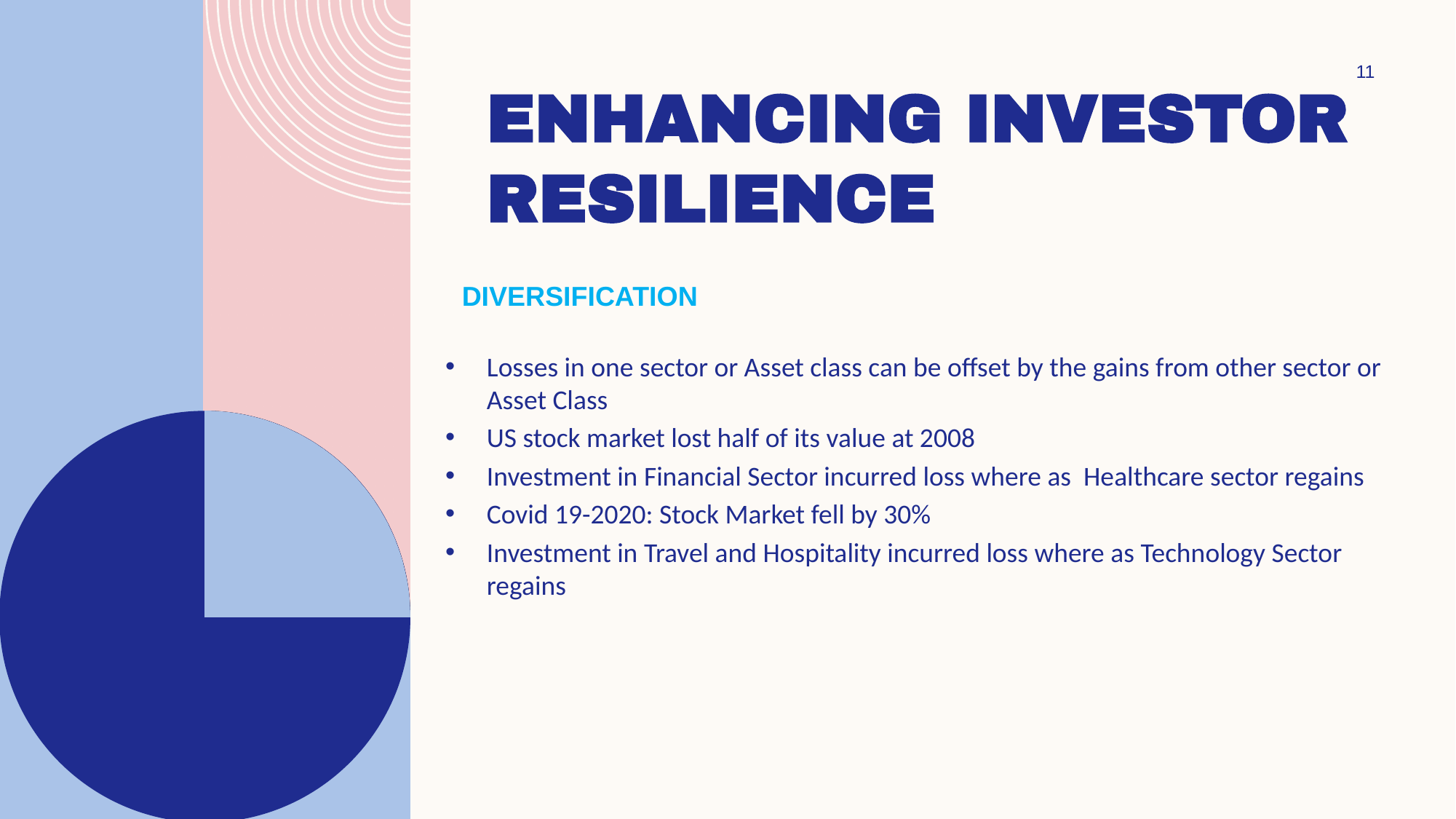

11
# Enhancing Investor Resilience
Diversification
Losses in one sector or Asset class can be offset by the gains from other sector or Asset Class
US stock market lost half of its value at 2008
Investment in Financial Sector incurred loss where as  Healthcare sector regains
Covid 19-2020: Stock Market fell by 30%
Investment in Travel and Hospitality incurred loss where as Technology Sector regains